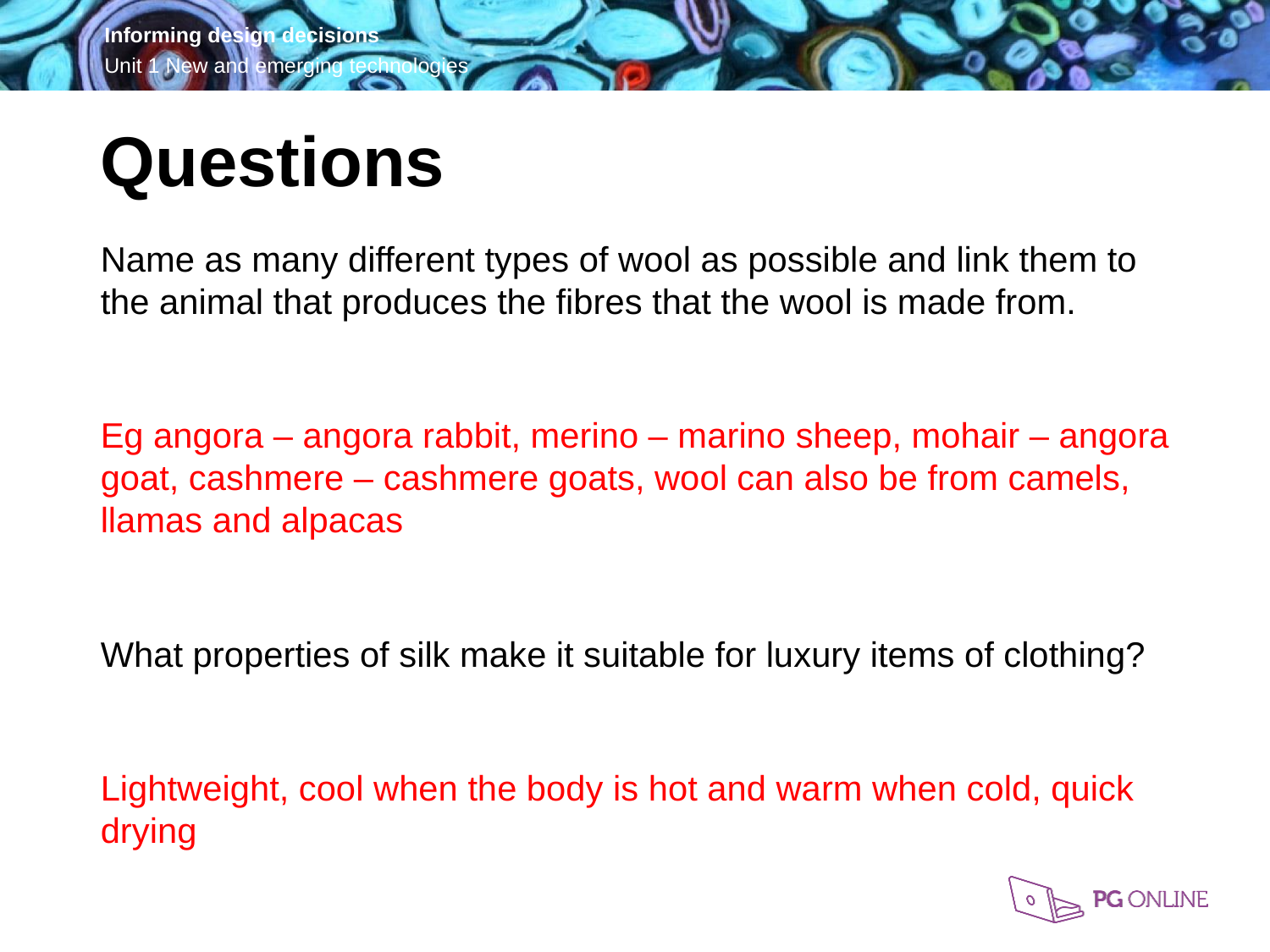

Questions
Name as many different types of wool as possible and link them to the animal that produces the fibres that the wool is made from.

Eg angora – angora rabbit, merino – marino sheep, mohair – angora goat, cashmere – cashmere goats, wool can also be from camels, llamas and alpacas

What properties of silk make it suitable for luxury items of clothing?

Lightweight, cool when the body is hot and warm when cold, quick drying